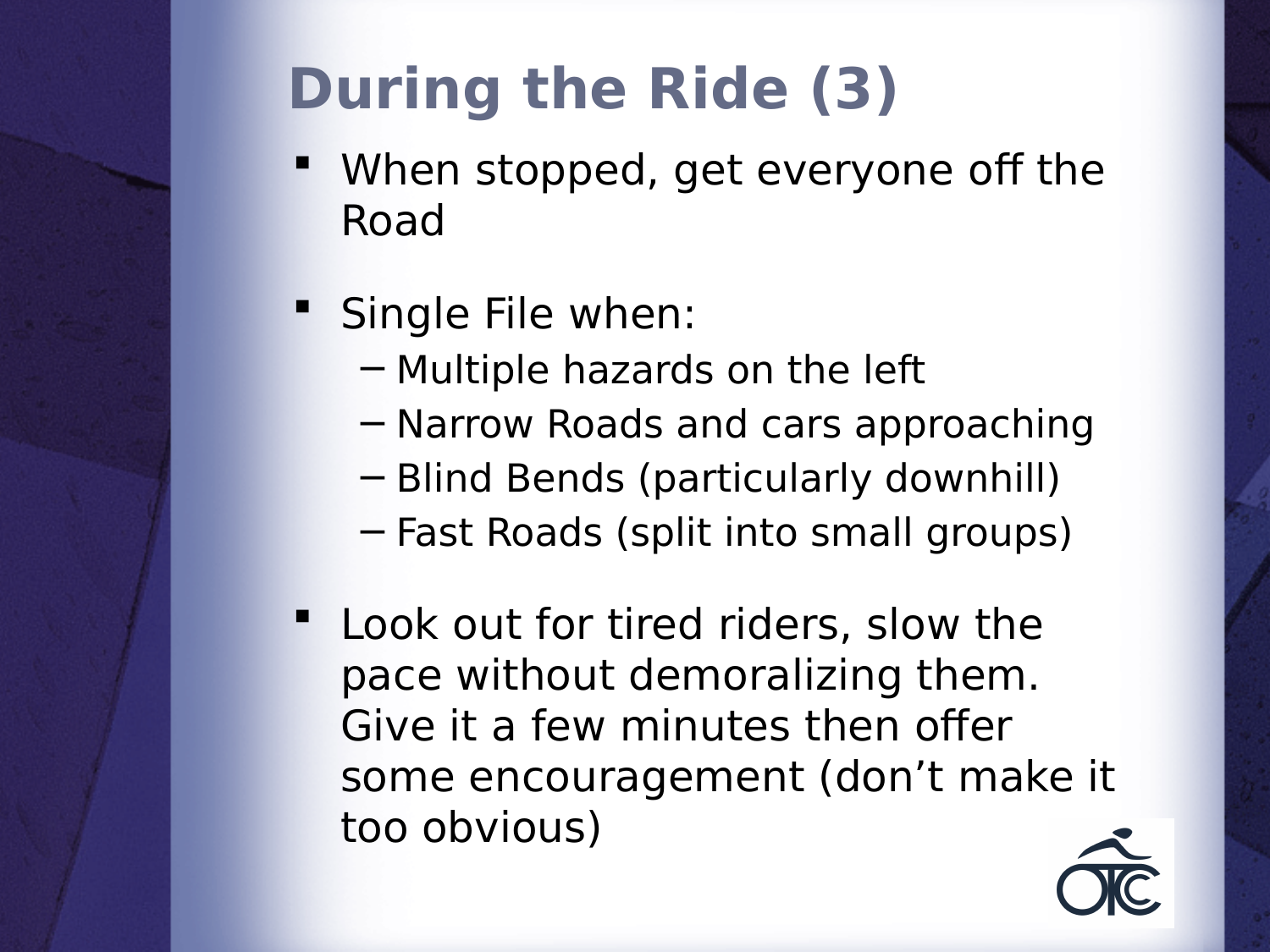

# During the Ride (3)
When stopped, get everyone off the Road
Single File when:
Multiple hazards on the left
Narrow Roads and cars approaching
Blind Bends (particularly downhill)
Fast Roads (split into small groups)
Look out for tired riders, slow the pace without demoralizing them.  Give it a few minutes then offer some encouragement (don’t make it too obvious)